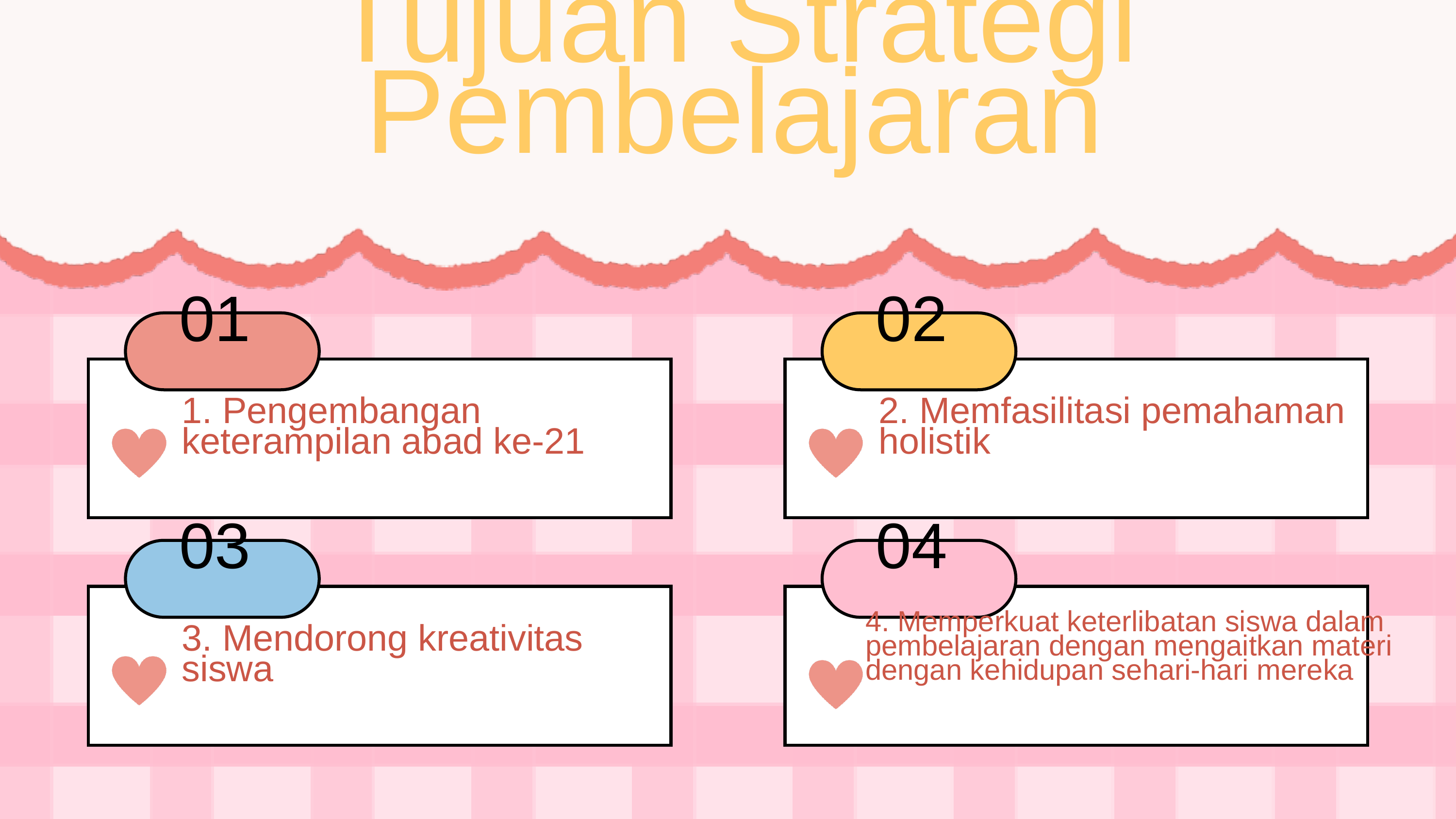

Tujuan Strategi Pembelajaran
01
02

1. Pengembangan keterampilan abad ke-21

2. Memfasilitasi pemahaman holistik

03
04

4. Memperkuat keterlibatan siswa dalam pembelajaran dengan mengaitkan materi dengan kehidupan sehari-hari mereka
3. Mendorong kreativitas siswa